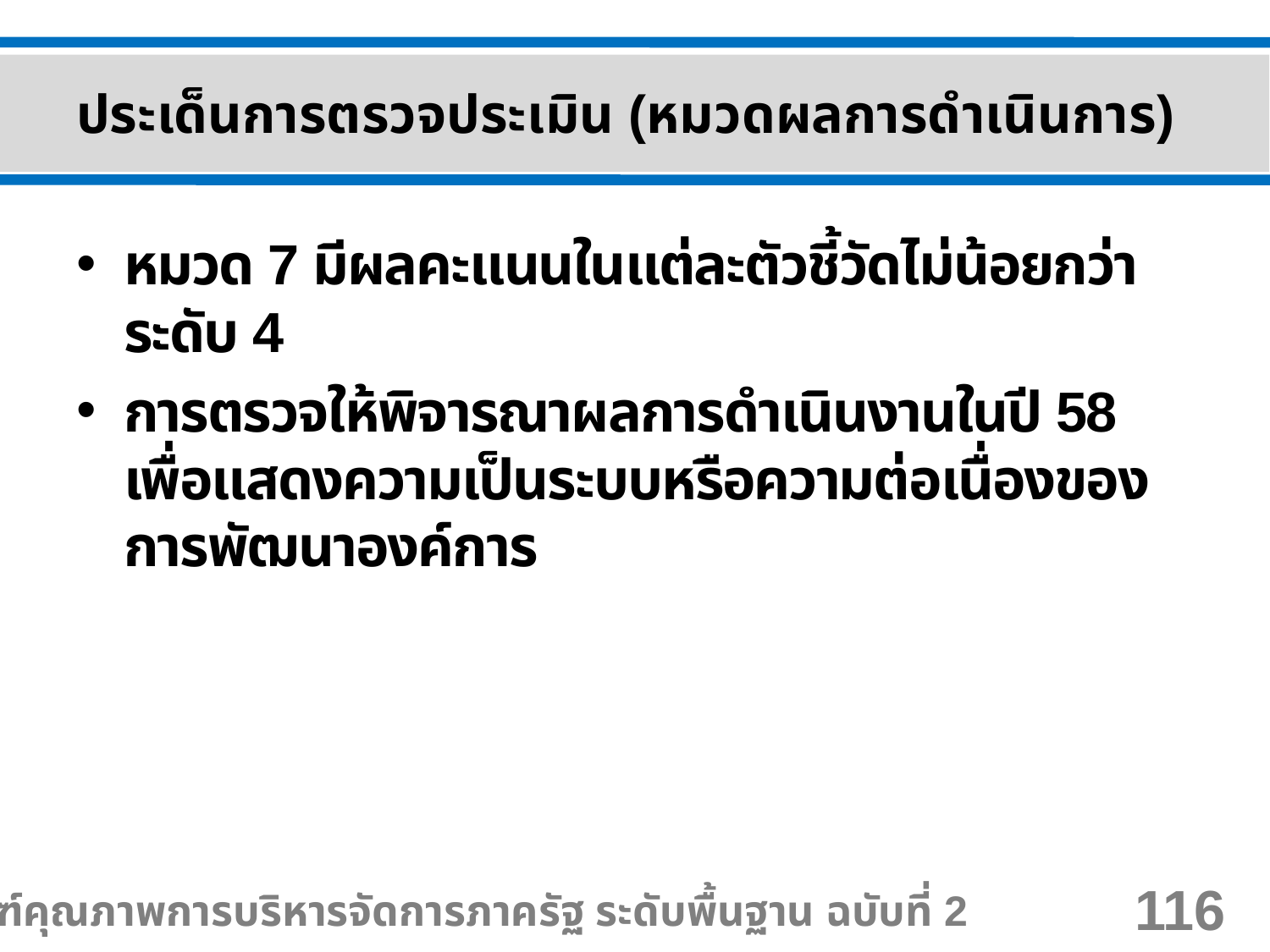

ประเด็นการตรวจประเมิน (หมวดผลการดำเนินการ)
หมวด 7 มีผลคะแนนในแต่ละตัวชี้วัดไม่น้อยกว่าระดับ 4
การตรวจให้พิจารณาผลการดำเนินงานในปี 58 เพื่อแสดงความเป็นระบบหรือความต่อเนื่องของการพัฒนาองค์การ

เกณฑ์คุณภาพการบริหารจัดการภาครัฐ ระดับพื้นฐาน ฉบับที่ 2
116